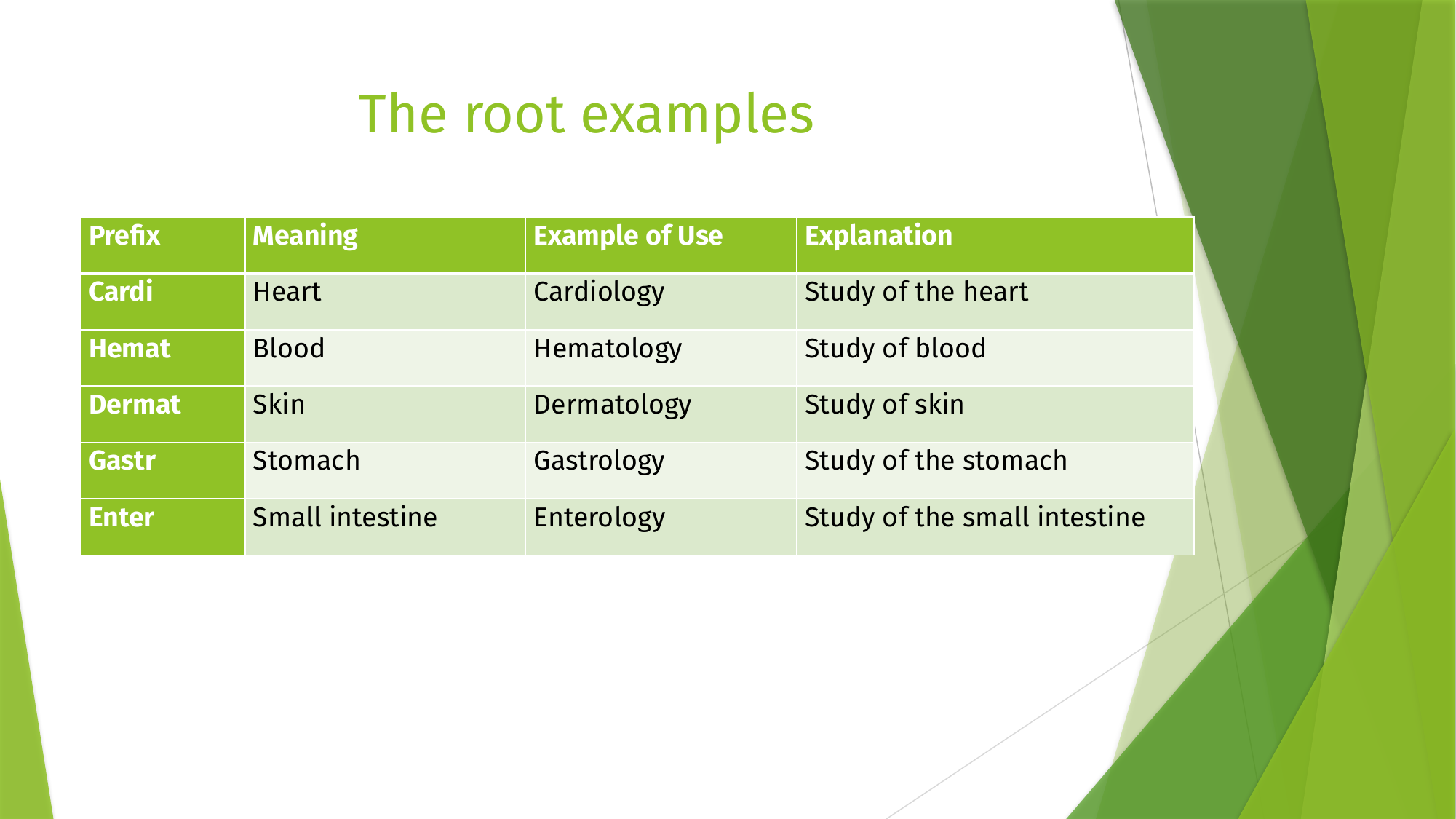

# The root examples
| Prefix | Meaning | Example of Use | Explanation |
| --- | --- | --- | --- |
| Cardi | Heart | Cardiology | Study of the heart |
| Hemat | Blood | Hematology | Study of blood |
| Dermat | Skin | Dermatology | Study of skin |
| Gastr | Stomach | Gastrology | Study of the stomach |
| Enter | Small intestine | Enterology | Study of the small intestine |